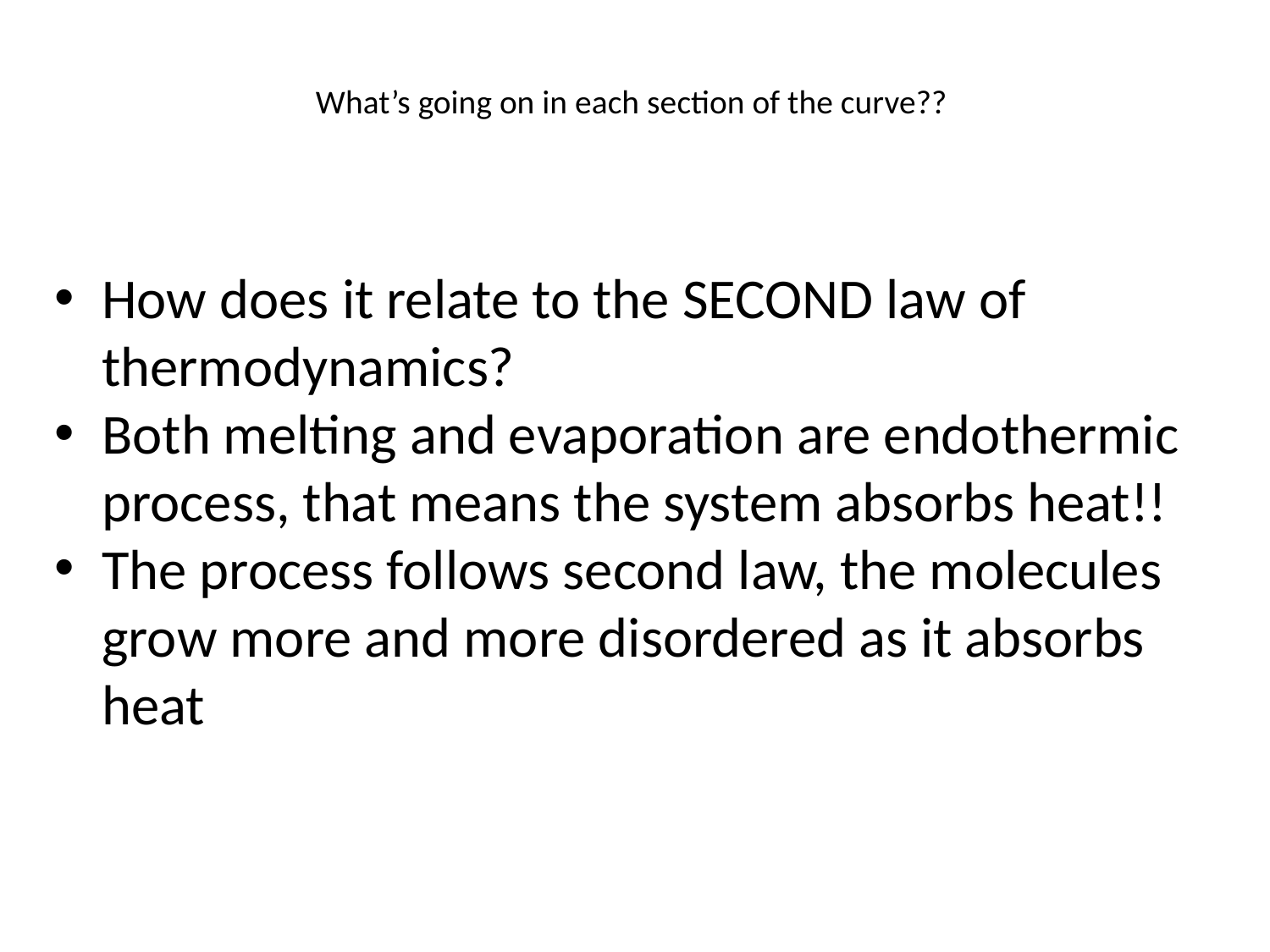

# What’s going on in each section of the curve??
How does it relate to the SECOND law of thermodynamics?
Both melting and evaporation are endothermic process, that means the system absorbs heat!!
The process follows second law, the molecules grow more and more disordered as it absorbs heat